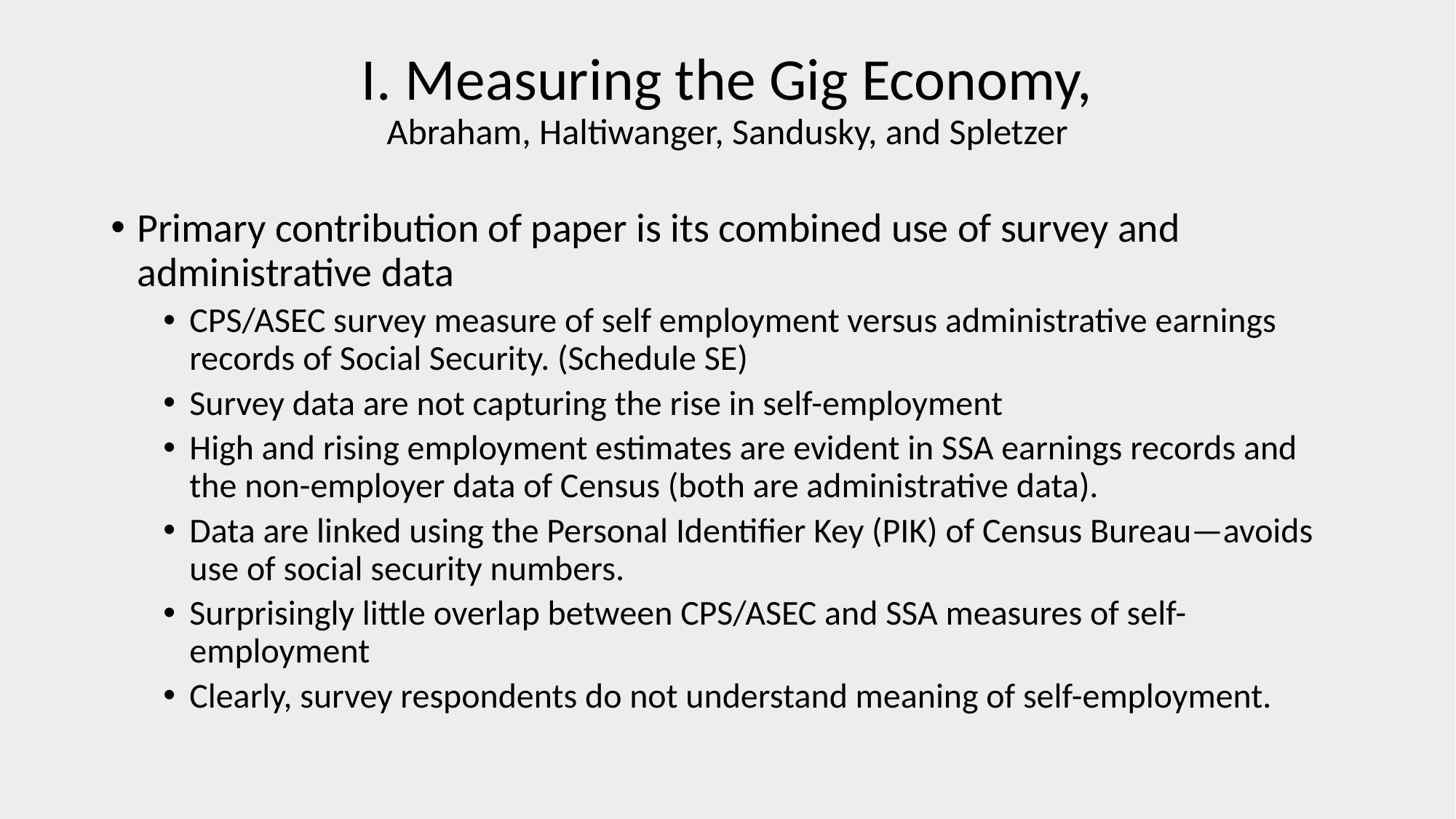

# I. Measuring the Gig Economy, Abraham, Haltiwanger, Sandusky, and Spletzer
Primary contribution of paper is its combined use of survey and administrative data
CPS/ASEC survey measure of self employment versus administrative earnings records of Social Security. (Schedule SE)
Survey data are not capturing the rise in self-employment
High and rising employment estimates are evident in SSA earnings records and the non-employer data of Census (both are administrative data).
Data are linked using the Personal Identifier Key (PIK) of Census Bureau—avoids use of social security numbers.
Surprisingly little overlap between CPS/ASEC and SSA measures of self-employment
Clearly, survey respondents do not understand meaning of self-employment.